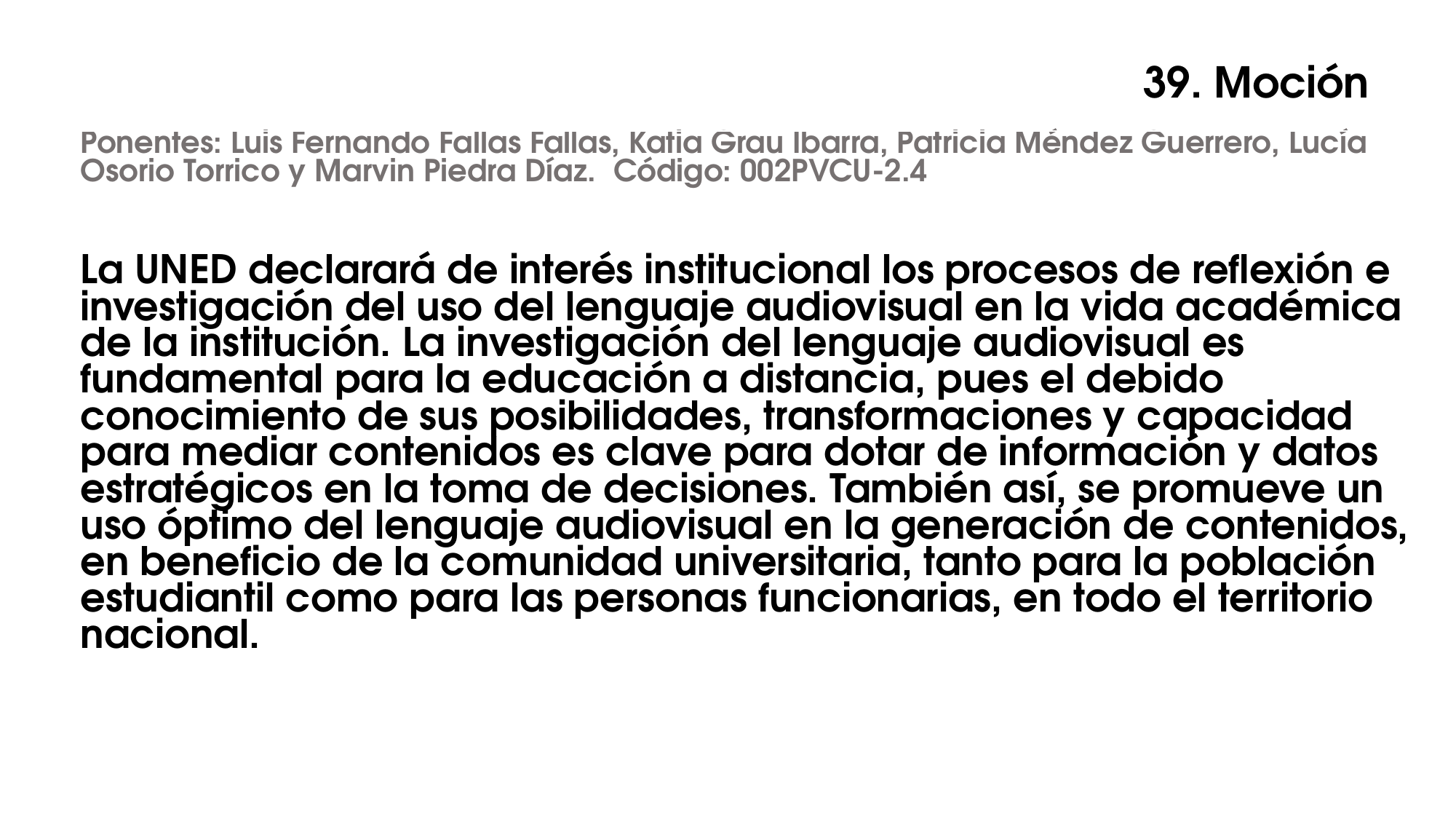

39. Moción
| Ponentes: Luis Fernando Fallas Fallas, Katia Grau Ibarra, Patricia Méndez Guerrero, Lucía Osorio Torrico y Marvin Piedra Díaz. Código: 002PVCU-2.4 |
| --- |
| La UNED declarará de interés institucional los procesos de reflexión e investigación del uso del lenguaje audiovisual en la vida académica de la institución. La investigación del lenguaje audiovisual es fundamental para la educación a distancia, pues el debido conocimiento de sus posibilidades, transformaciones y capacidad para mediar contenidos es clave para dotar de información y datos estratégicos en la toma de decisiones. También así, se promueve un uso óptimo del lenguaje audiovisual en la generación de contenidos, en beneficio de la comunidad universitaria, tanto para la población estudiantil como para las personas funcionarias, en todo el territorio nacional. |